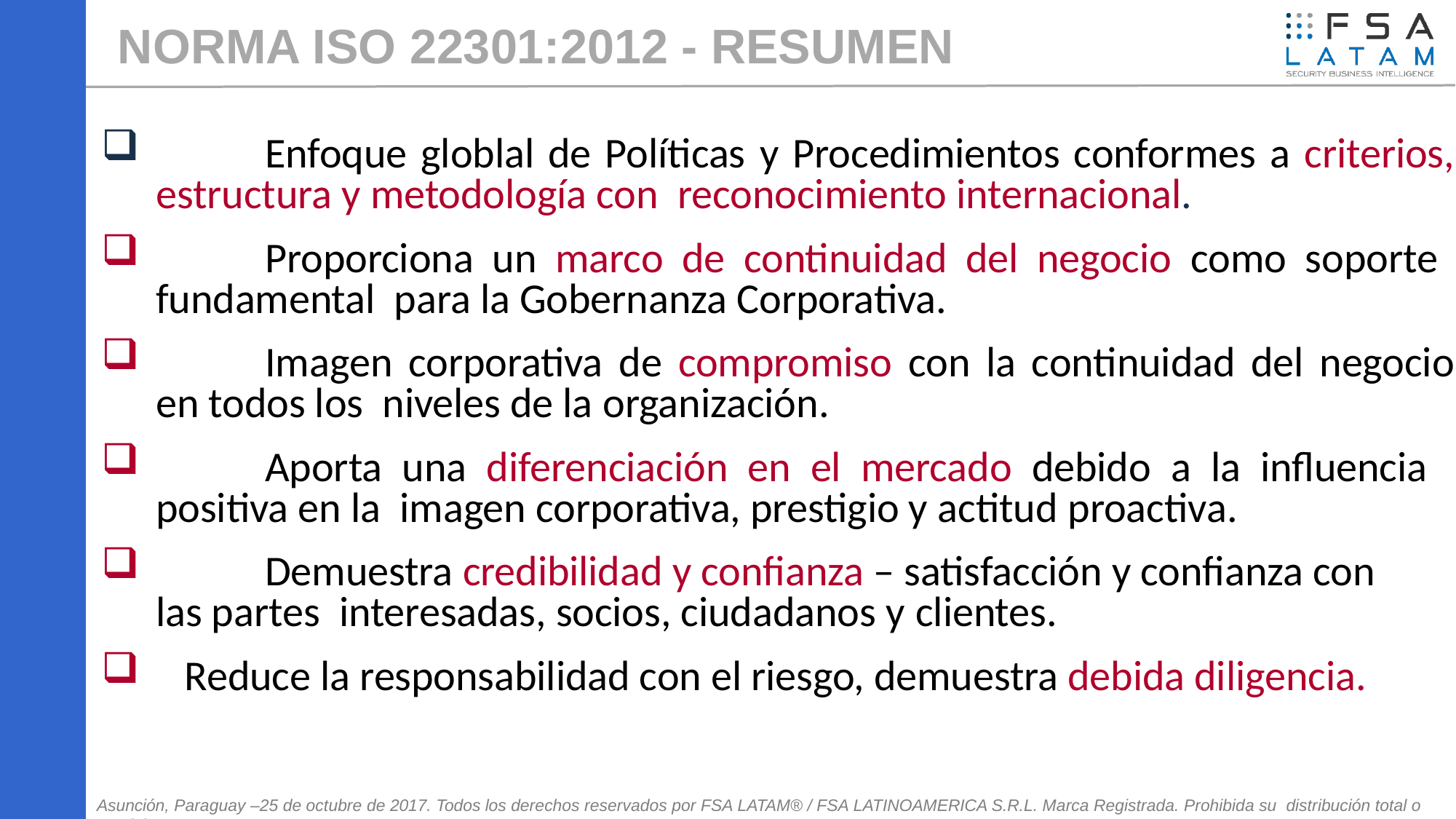

NORMA ISO 22301:2012 - RESUMEN
	Enfoque globlal de Políticas y Procedimientos conformes a criterios, estructura y metodología con  reconocimiento internacional.
	Proporciona un marco de continuidad del negocio como soporte fundamental  para la Gobernanza Corporativa.
	Imagen corporativa de compromiso con la continuidad del negocio en todos los  niveles de la organización.
	Aporta una diferenciación en el mercado debido a la influencia positiva en la  imagen corporativa, prestigio y actitud proactiva.
	Demuestra credibilidad y confianza – satisfacción y confianza con las partes  interesadas, socios, ciudadanos y clientes.
   Reduce la responsabilidad con el riesgo, demuestra debida diligencia.
Asunción, Paraguay –25 de octubre de 2017. Todos los derechos reservados por FSA LATAM® / FSA LATINOAMERICA S.R.L. Marca Registrada. Prohibida su  distribución total o parcial.